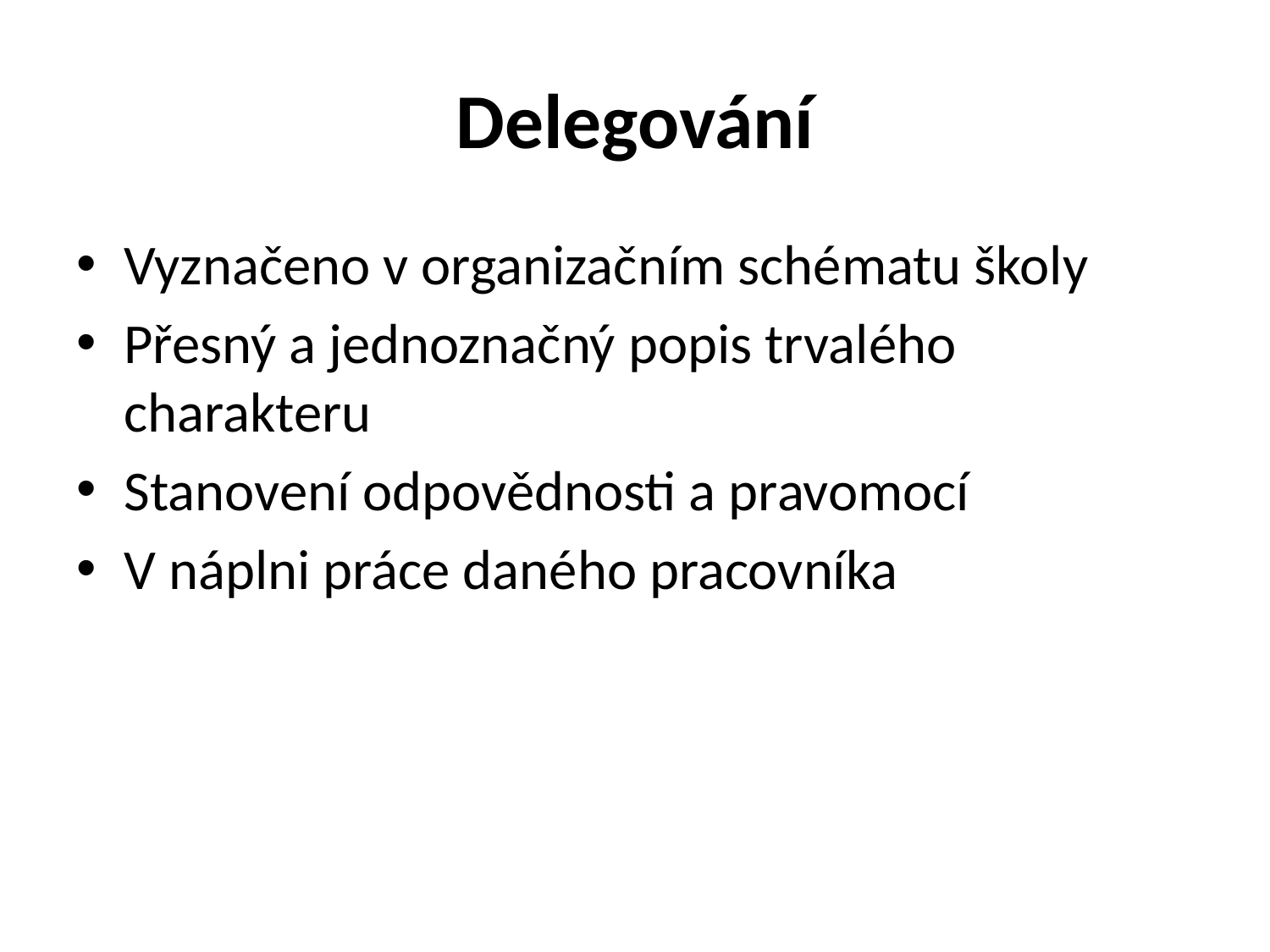

# Delegování
Vyznačeno v organizačním schématu školy
Přesný a jednoznačný popis trvalého charakteru
Stanovení odpovědnosti a pravomocí
V náplni práce daného pracovníka